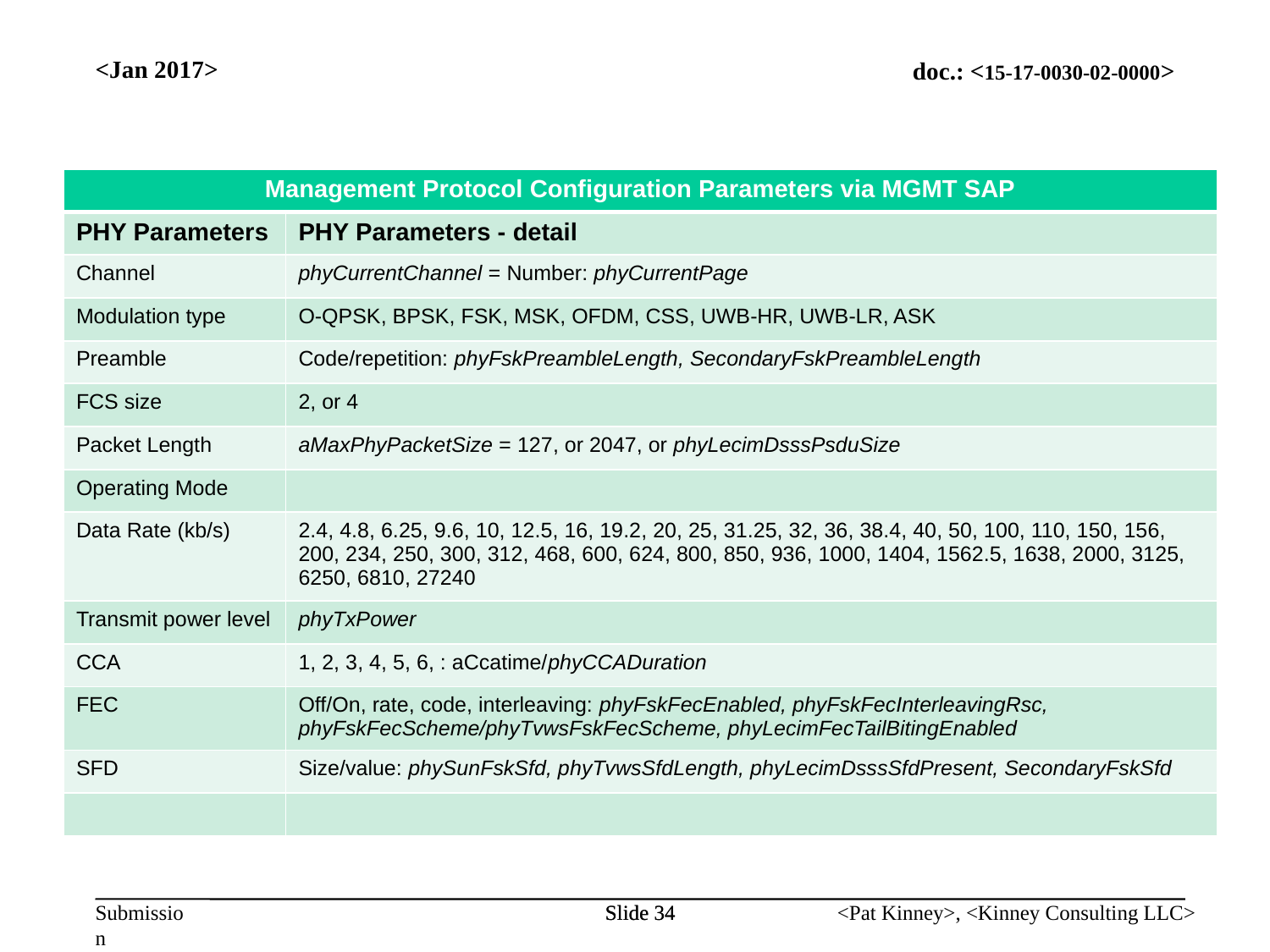

<Jan 2017>
| Management Protocol Configuration Parameters via MGMT SAP |  |
| --- | --- |
| PHY Parameters | PHY Parameters - detail |
| Channel | phyCurrentChannel = Number: phyCurrentPage |
| Modulation type | O-QPSK, BPSK, FSK, MSK, OFDM, CSS, UWB-HR, UWB-LR, ASK |
| Preamble | Code/repetition: phyFskPreambleLength, SecondaryFskPreambleLength |
| FCS size | 2, or 4 |
| Packet Length | aMaxPhyPacketSize = 127, or 2047, or phyLecimDsssPsduSize |
| Operating Mode |  |
| Data Rate (kb/s) | 2.4, 4.8, 6.25, 9.6, 10, 12.5, 16, 19.2, 20, 25, 31.25, 32, 36, 38.4, 40, 50, 100, 110, 150, 156, 200, 234, 250, 300, 312, 468, 600, 624, 800, 850, 936, 1000, 1404, 1562.5, 1638, 2000, 3125, 6250, 6810, 27240 |
| Transmit power level | phyTxPower |
| CCA | 1, 2, 3, 4, 5, 6, : aCcatime/phyCCADuration |
| FEC | Off/On, rate, code, interleaving: phyFskFecEnabled, phyFskFecInterleavingRsc, phyFskFecScheme/phyTvwsFskFecScheme, phyLecimFecTailBitingEnabled |
| SFD | Size/value: phySunFskSfd, phyTvwsSfdLength, phyLecimDsssSfdPresent, SecondaryFskSfd |
|  |  |
Slide 34
Slide 34
<Pat Kinney>, <Kinney Consulting LLC>